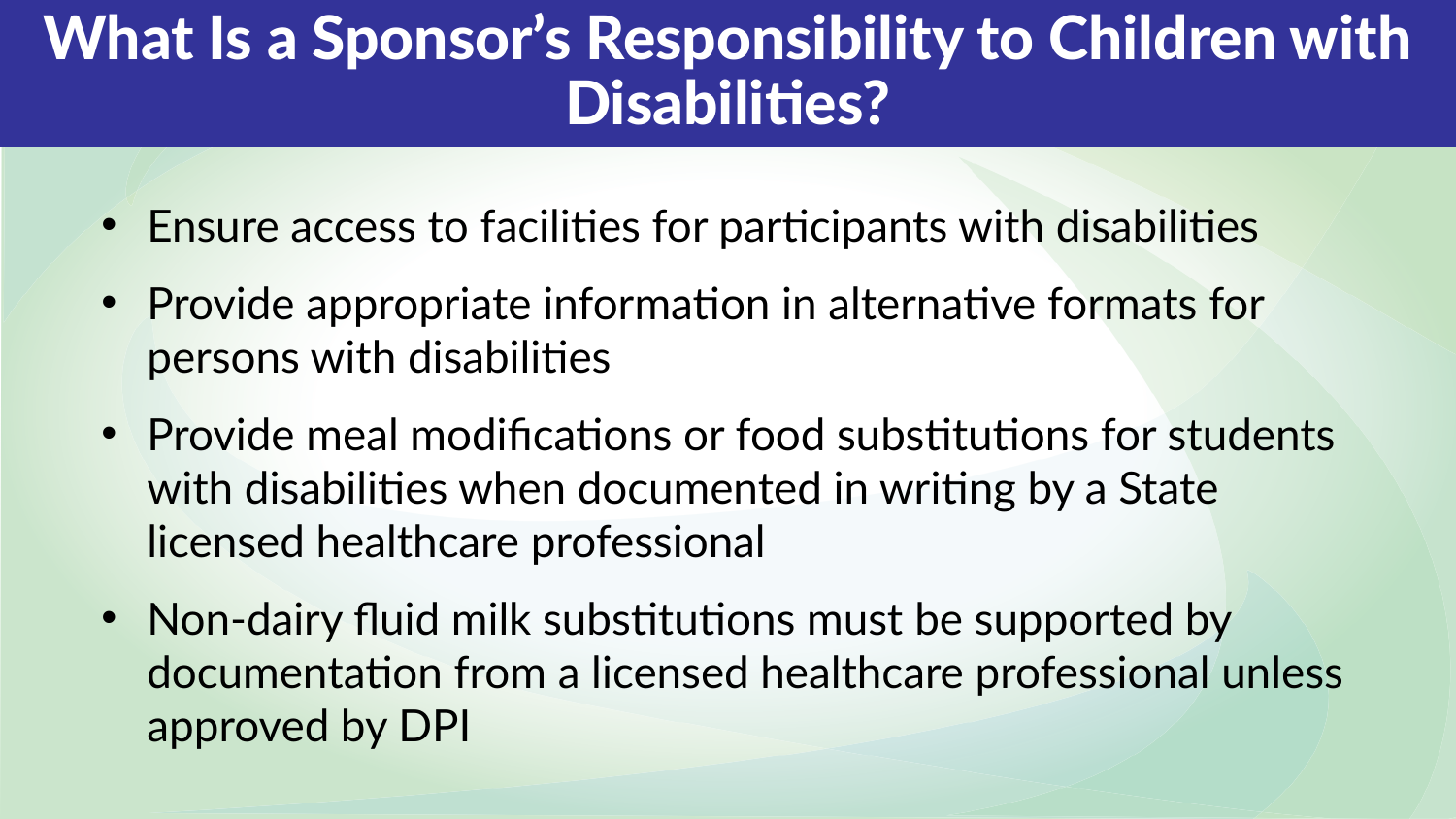

# What Is a Sponsor’s Responsibility to Children with Disabilities?
Ensure access to facilities for participants with disabilities

Provide appropriate information in alternative formats for persons with disabilities

Provide meal modifications or food substitutions for students with disabilities when documented in writing by a State licensed healthcare professional

Non-dairy fluid milk substitutions must be supported by documentation from a licensed healthcare professional unless approved by DPI